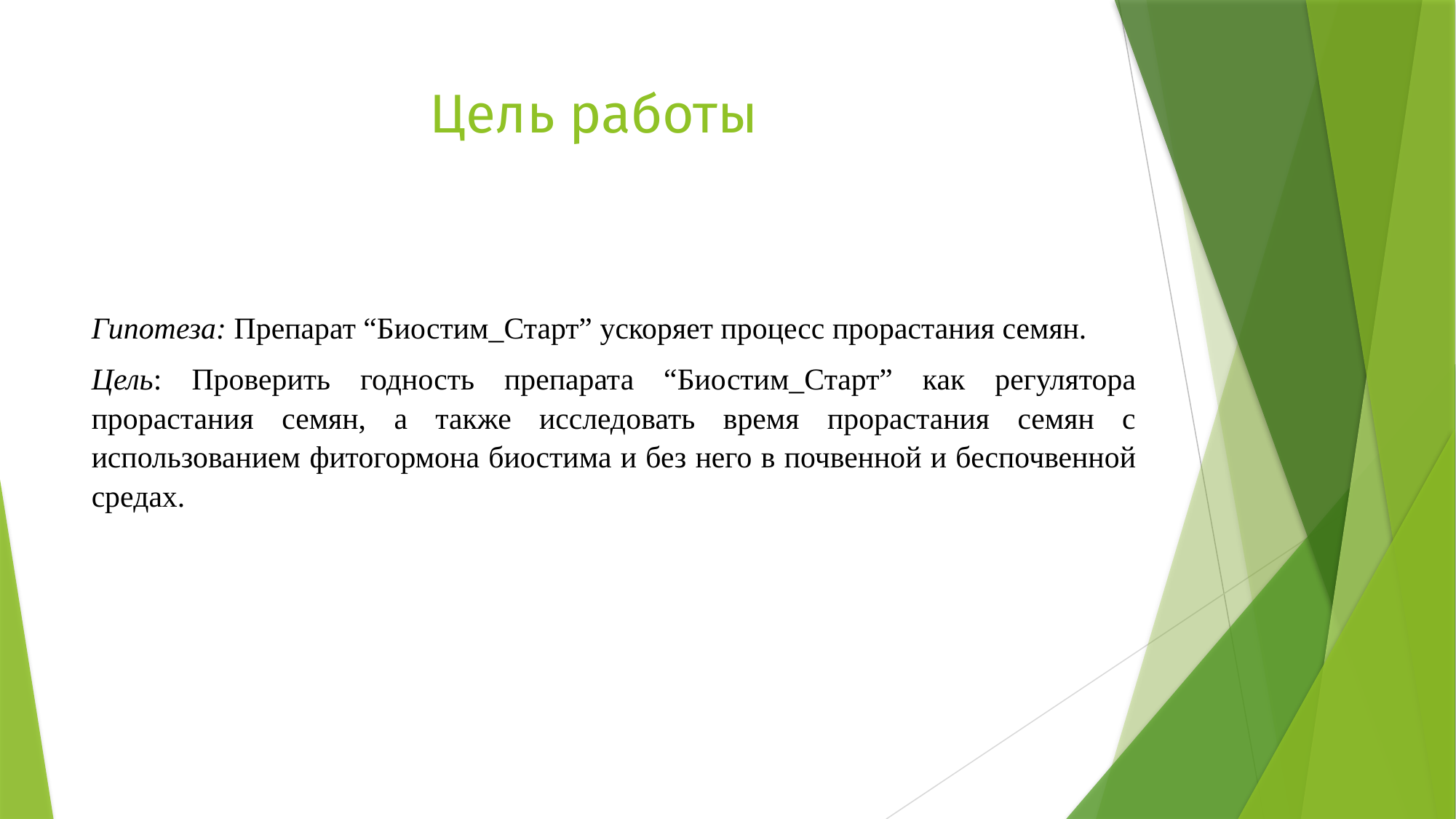

# Цель работы
Гипотеза: Препарат “Биостим_Старт” ускоряет процесс прорастания семян.
Цель: Проверить годность препарата “Биостим_Старт” как регулятора прорастания семян, а также исследовать время прорастания семян с использованием фитогормона биостима и без него в почвенной и беспочвенной средах.